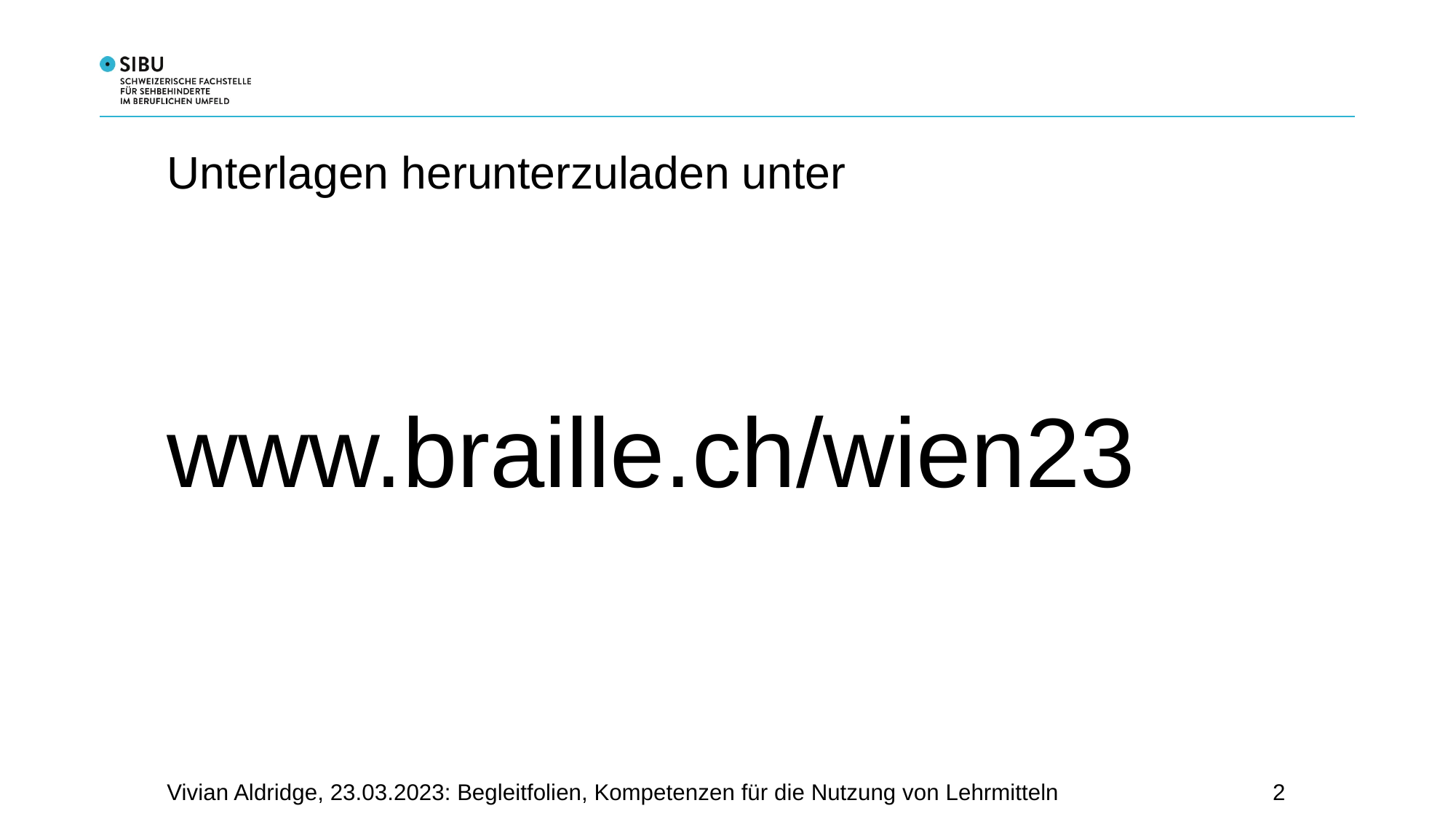

# Unterlagen herunterzuladen unter
www.braille.ch/wien23
2
Vivian Aldridge, 23.03.2023: Begleitfolien, Kompetenzen für die Nutzung von Lehrmitteln